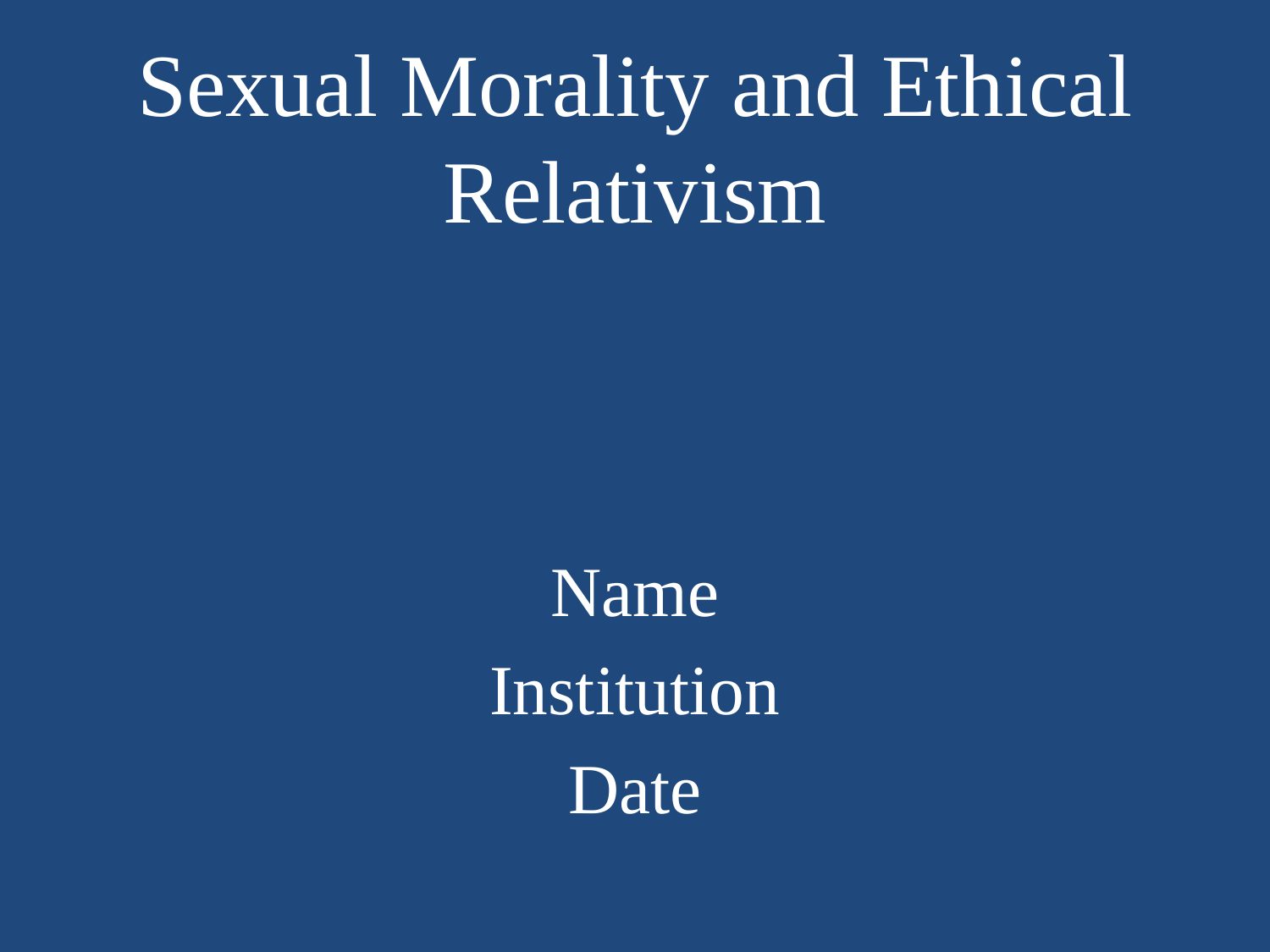

# Sexual Morality and Ethical Relativism
Name
Institution
Date